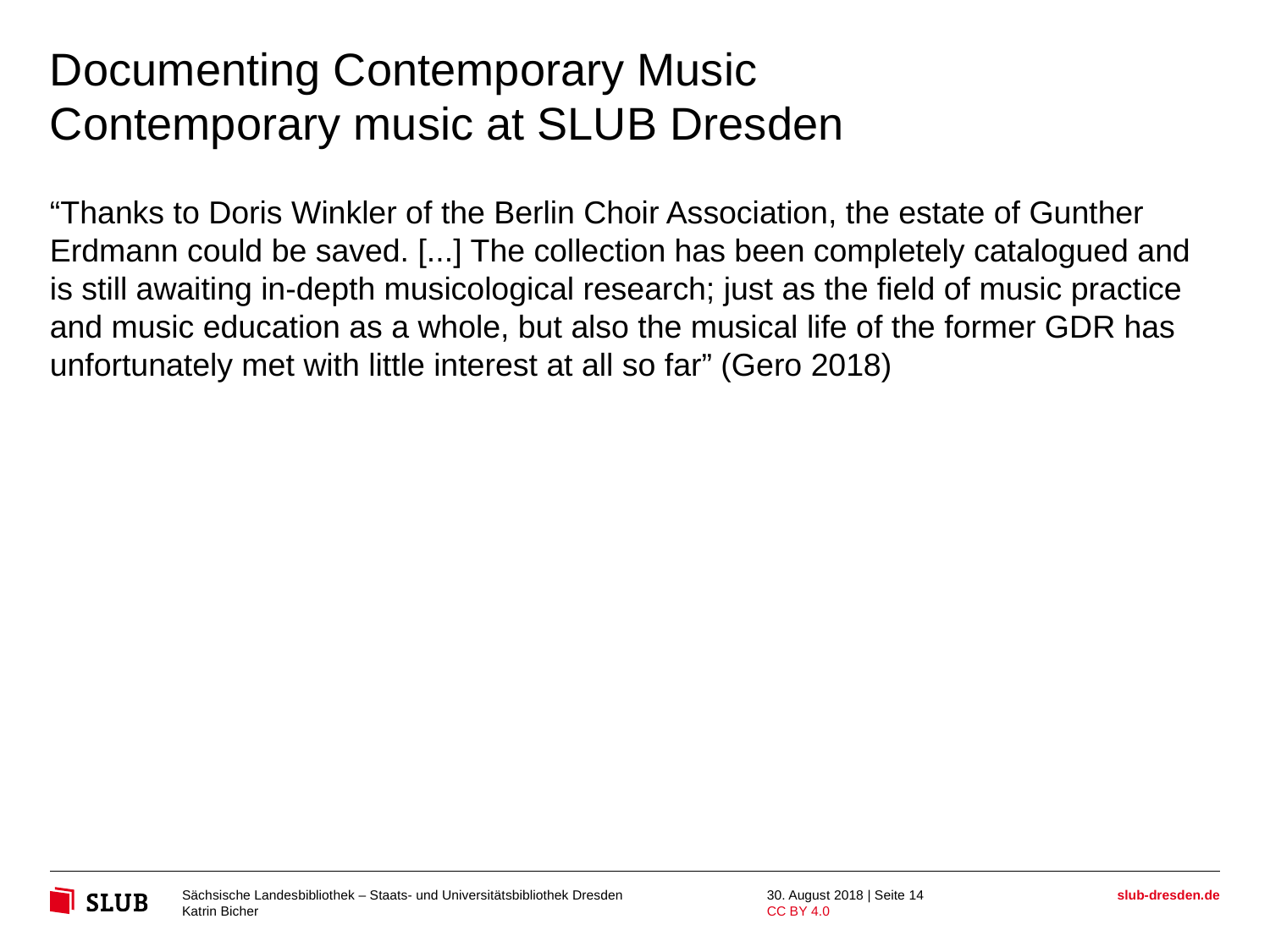

# Documenting Contemporary Music
Contemporary music at SLUB Dresden

“Thanks to Doris Winkler of the Berlin Choir Association, the estate of Gunther Erdmann could be saved. [...] The collection has been completely catalogued and is still awaiting in-depth musicological research; just as the field of music practice and music education as a whole, but also the musical life of the former GDR has unfortunately met with little interest at all so far” (Gero 2018)
30. August 2018 | Seite 14
Katrin Bicher